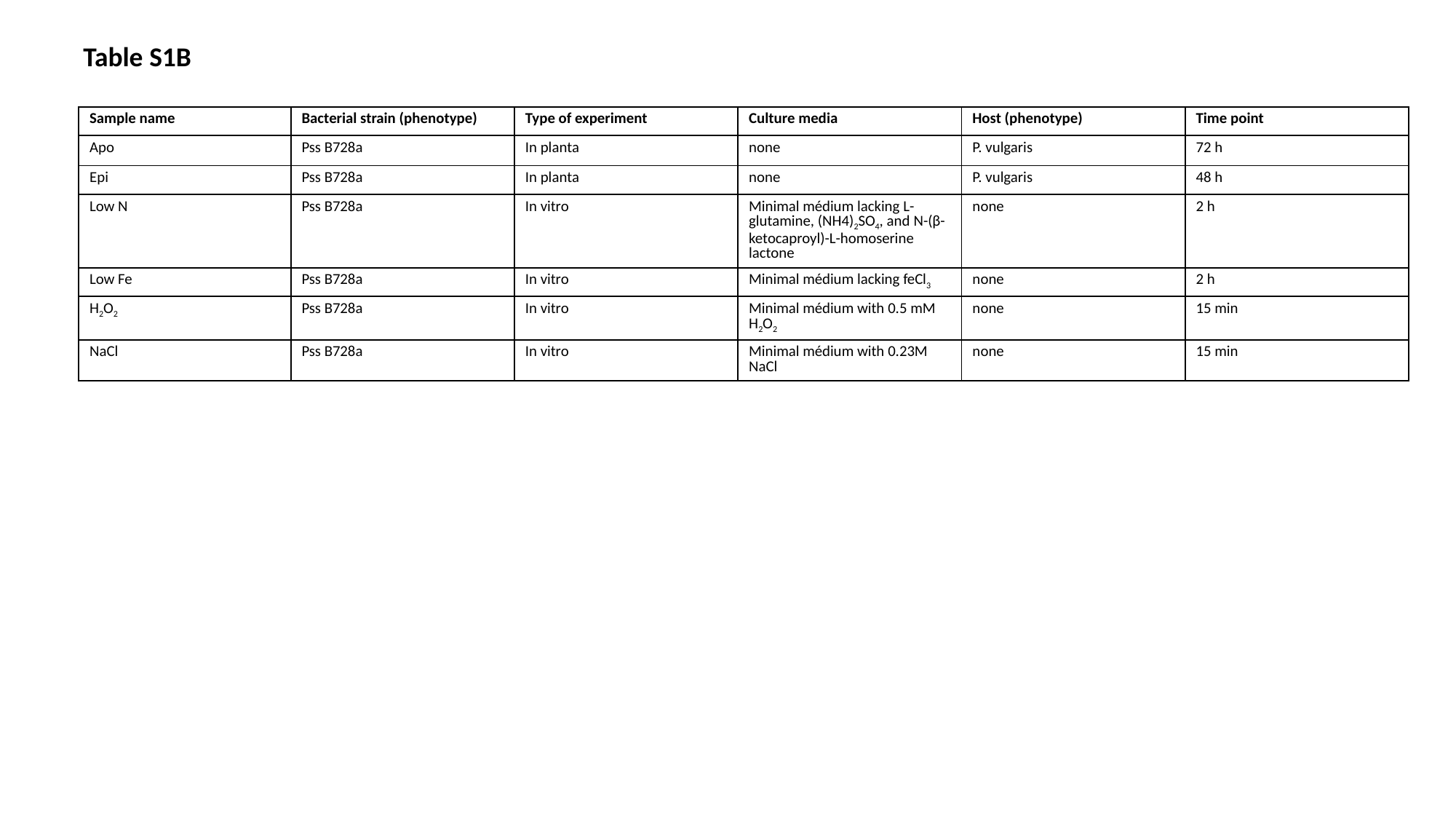

Table S1B
| Sample name | Bacterial strain (phenotype) | Type of experiment | Culture media | Host (phenotype) | Time point |
| --- | --- | --- | --- | --- | --- |
| Apo | Pss B728a | In planta | none | P. vulgaris | 72 h |
| Epi | Pss B728a | In planta | none | P. vulgaris | 48 h |
| Low N | Pss B728a | In vitro | Minimal médium lacking L-glutamine, (NH4)2SO4, and N-(β-ketocaproyl)-L-homoserine lactone | none | 2 h |
| Low Fe | Pss B728a | In vitro | Minimal médium lacking feCl3 | none | 2 h |
| H2O2 | Pss B728a | In vitro | Minimal médium with 0.5 mM H2O2 | none | 15 min |
| NaCl | Pss B728a | In vitro | Minimal médium with 0.23M NaCl | none | 15 min |